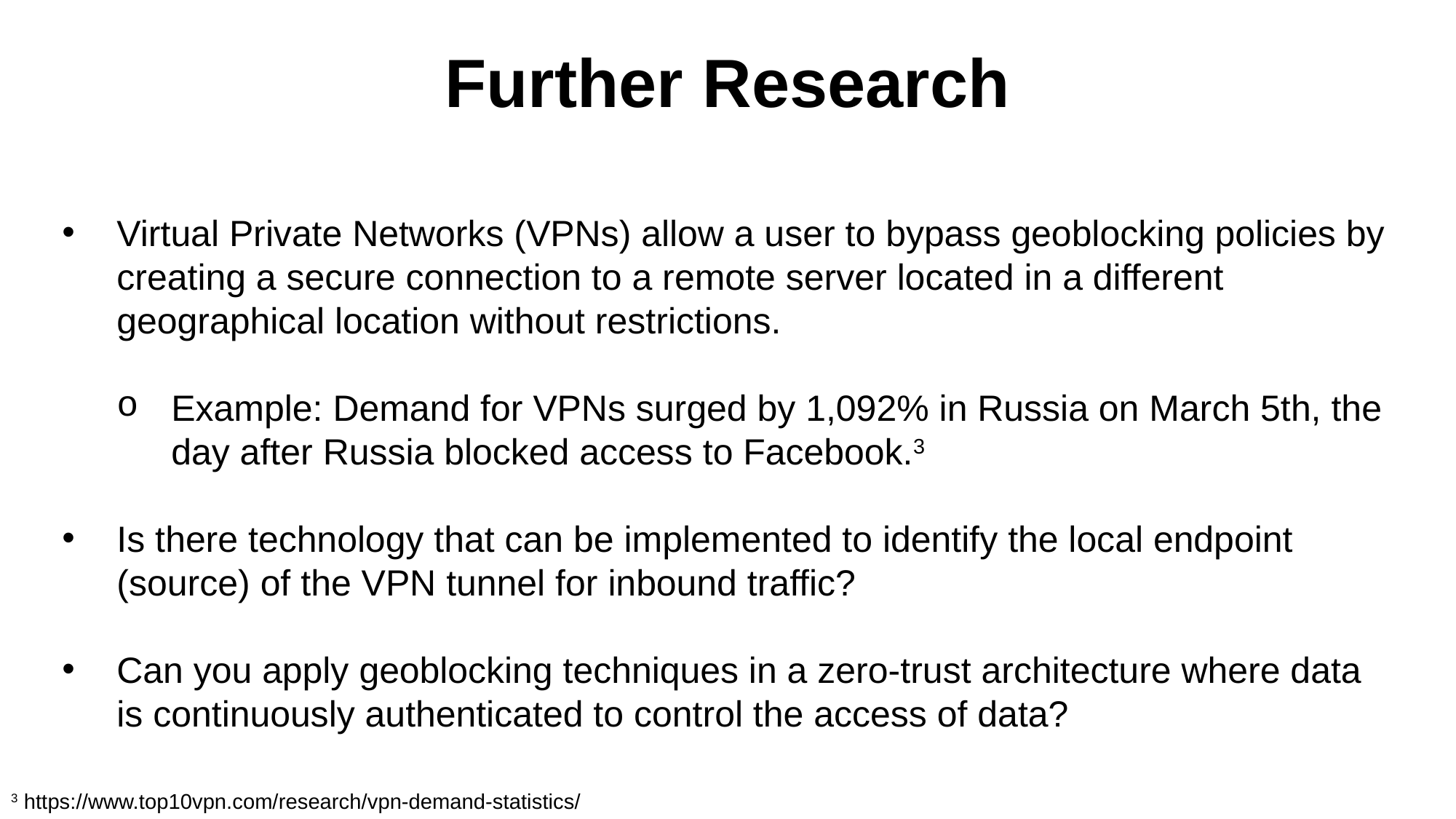

Further Research
Virtual Private Networks (VPNs) allow a user to bypass geoblocking policies by creating a secure connection to a remote server located in a different geographical location without restrictions.

Example: Demand for VPNs surged by 1,092% in Russia on March 5th, the day after Russia blocked access to Facebook.3

Is there technology that can be implemented to identify the local endpoint (source) of the VPN tunnel for inbound traffic?

Can you apply geoblocking techniques in a zero-trust architecture where data is continuously authenticated to control the access of data?
3 https://www.top10vpn.com/research/vpn-demand-statistics/